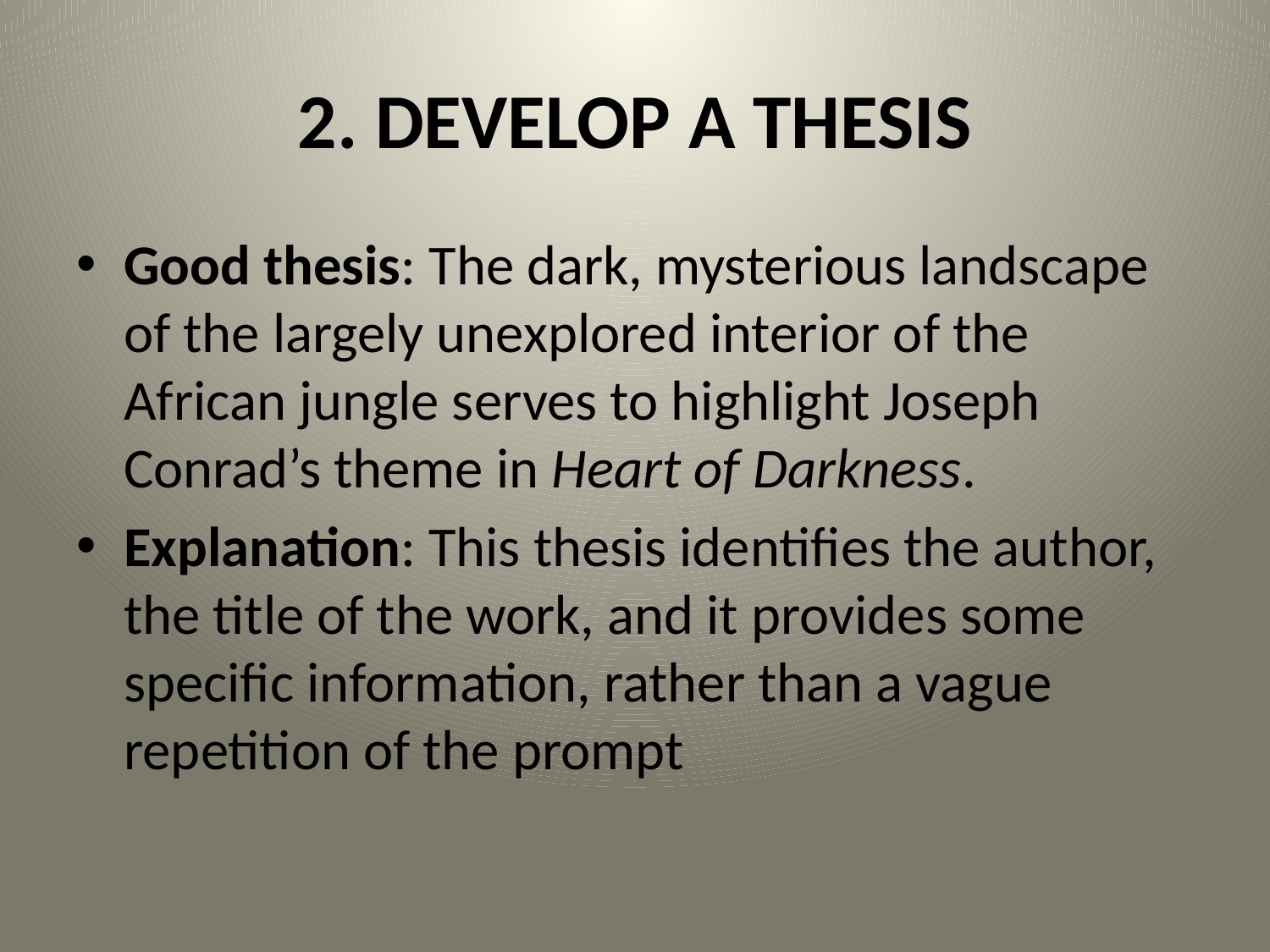

# 2. DEVELOP A THESIS
Good thesis: The dark, mysterious landscape of the largely unexplored interior of the African jungle serves to highlight Joseph Conrad’s theme in Heart of Darkness.
Explanation: This thesis identifies the author, the title of the work, and it provides some specific information, rather than a vague repetition of the prompt